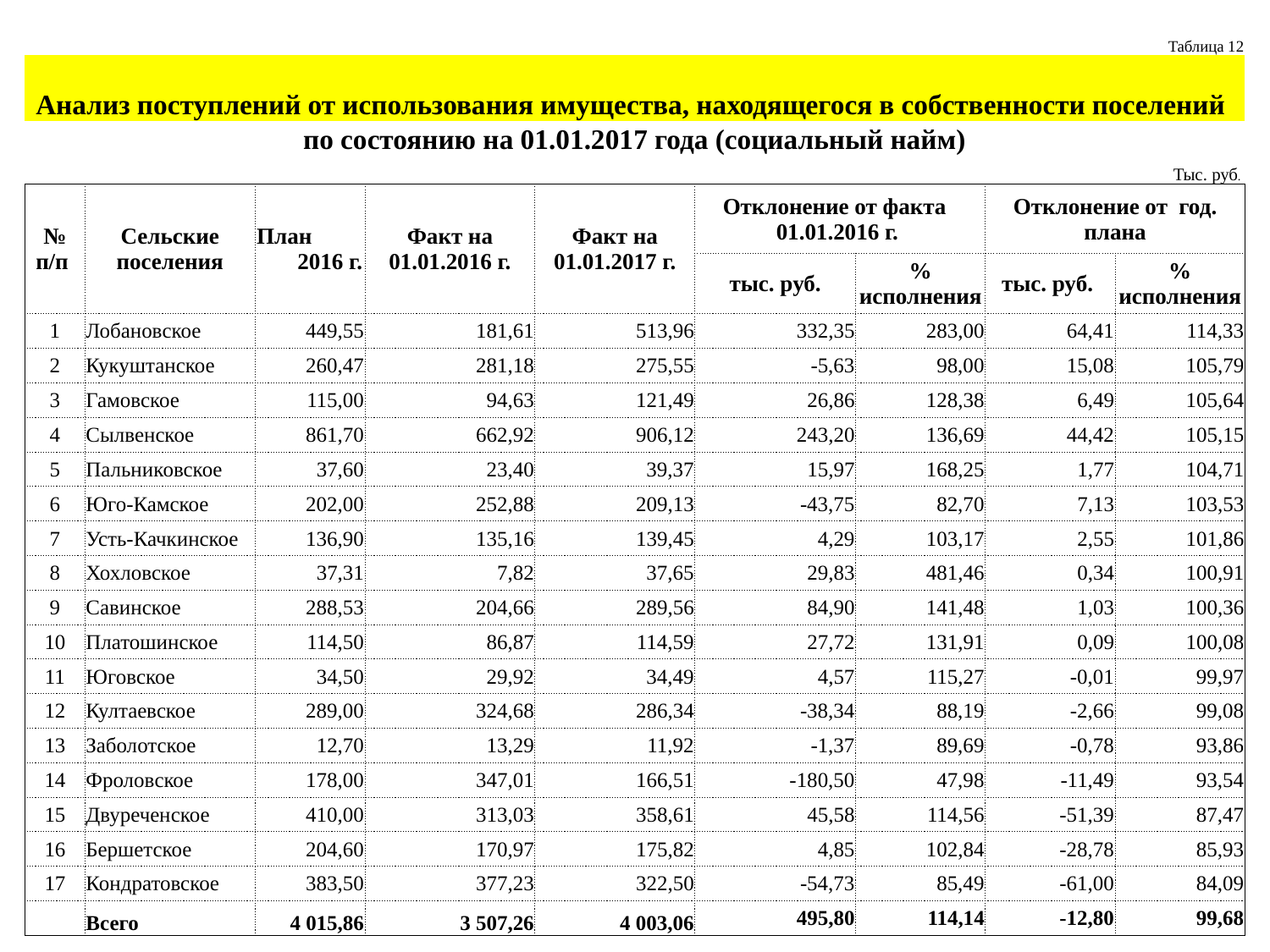

|  |  |  |  |  |  |  |  |  |  |  |  |  | Таблица 12 |
| --- | --- | --- | --- | --- | --- | --- | --- | --- | --- | --- | --- | --- | --- |
| Анализ поступлений от использования имущества, находящегося в собственности поселений |  |  |  |  |  |  |  |  |  |  |  |  |  |
| по состоянию на 01.01.2017 года (социальный найм) |  |  |  |  |  |  |  |  |  |  |  |  |  |
|  | Тыс. руб. |  |  |  |  |  |  |  |  |  |  |  |  |
| № п/п | Сельские поселения |  | План 2016 г. |  | Факт на 01.01.2016 г. |  | Факт на 01.01.2017 г. |  | Отклонение от факта 01.01.2016 г. |  |  | Отклонение от год. плана |  |
|  |  |  |  |  |  |  |  |  | тыс. руб. |  | % исполнения | тыс. руб. | % исполнения |
| 1 | Лобановское |  | 449,55 |  | 181,61 |  | 513,96 |  | 332,35 |  | 283,00 | 64,41 | 114,33 |
| 2 | Кукуштанское |  | 260,47 |  | 281,18 |  | 275,55 |  | -5,63 |  | 98,00 | 15,08 | 105,79 |
| 3 | Гамовское |  | 115,00 |  | 94,63 |  | 121,49 |  | 26,86 |  | 128,38 | 6,49 | 105,64 |
| 4 | Сылвенское |  | 861,70 |  | 662,92 |  | 906,12 |  | 243,20 |  | 136,69 | 44,42 | 105,15 |
| 5 | Пальниковское |  | 37,60 |  | 23,40 |  | 39,37 |  | 15,97 |  | 168,25 | 1,77 | 104,71 |
| 6 | Юго-Камское |  | 202,00 |  | 252,88 |  | 209,13 |  | -43,75 |  | 82,70 | 7,13 | 103,53 |
| 7 | Усть-Качкинское |  | 136,90 |  | 135,16 |  | 139,45 |  | 4,29 |  | 103,17 | 2,55 | 101,86 |
| 8 | Хохловское |  | 37,31 |  | 7,82 |  | 37,65 |  | 29,83 |  | 481,46 | 0,34 | 100,91 |
| 9 | Савинское |  | 288,53 |  | 204,66 |  | 289,56 |  | 84,90 |  | 141,48 | 1,03 | 100,36 |
| 10 | Платошинское |  | 114,50 |  | 86,87 |  | 114,59 |  | 27,72 |  | 131,91 | 0,09 | 100,08 |
| 11 | Юговское |  | 34,50 |  | 29,92 |  | 34,49 |  | 4,57 |  | 115,27 | -0,01 | 99,97 |
| 12 | Култаевское |  | 289,00 |  | 324,68 |  | 286,34 |  | -38,34 |  | 88,19 | -2,66 | 99,08 |
| 13 | Заболотское |  | 12,70 |  | 13,29 |  | 11,92 |  | -1,37 |  | 89,69 | -0,78 | 93,86 |
| 14 | Фроловское |  | 178,00 |  | 347,01 |  | 166,51 |  | -180,50 |  | 47,98 | -11,49 | 93,54 |
| 15 | Двуреченское |  | 410,00 |  | 313,03 |  | 358,61 |  | 45,58 |  | 114,56 | -51,39 | 87,47 |
| 16 | Бершетское |  | 204,60 |  | 170,97 |  | 175,82 |  | 4,85 |  | 102,84 | -28,78 | 85,93 |
| 17 | Кондратовское |  | 383,50 |  | 377,23 |  | 322,50 |  | -54,73 |  | 85,49 | -61,00 | 84,09 |
|  | Всего |  | 4 015,86 |  | 3 507,26 |  | 4 003,06 |  | 495,80 |  | 114,14 | -12,80 | 99,68 |